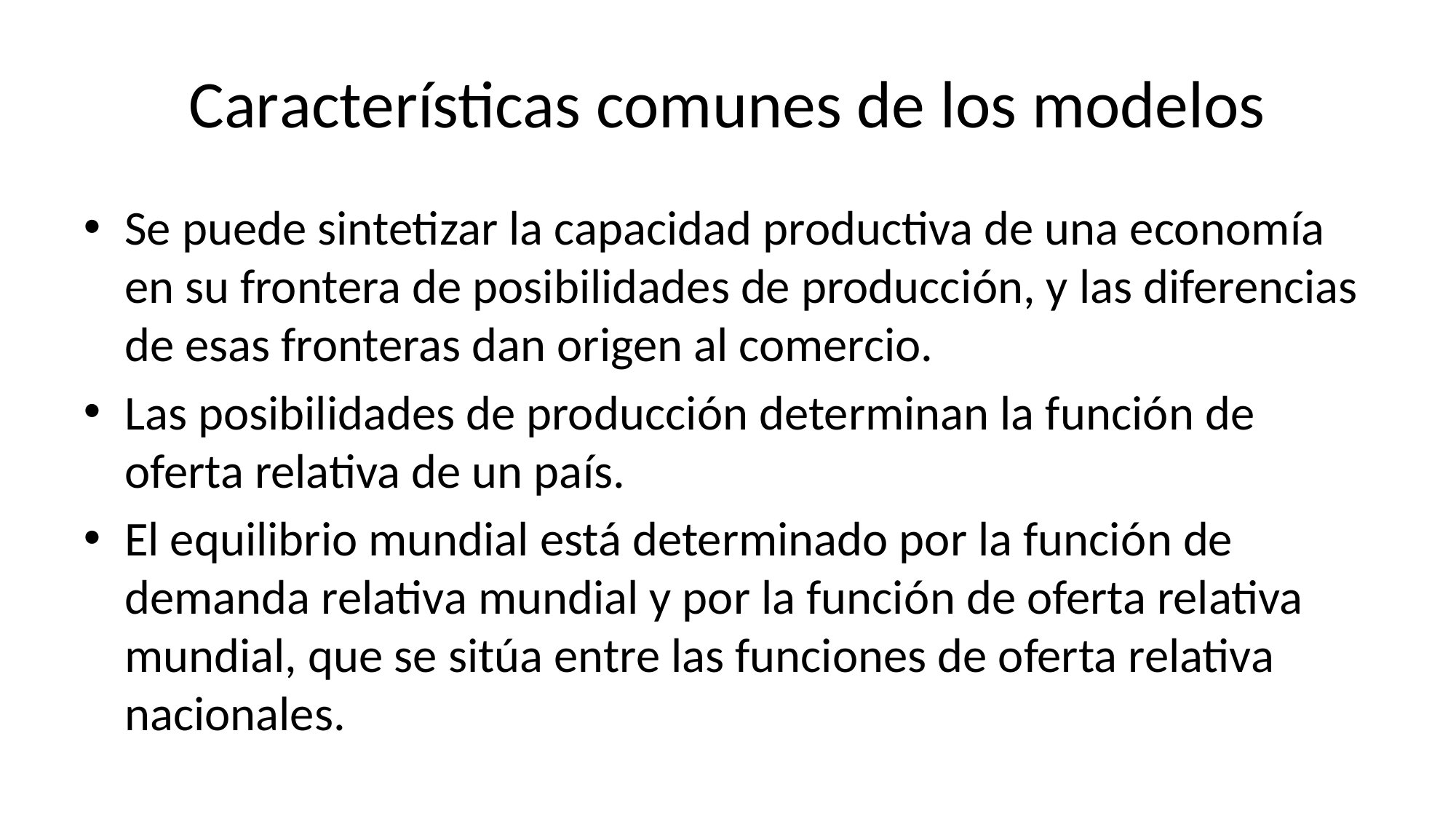

# Características comunes de los modelos
Se puede sintetizar la capacidad productiva de una economía en su frontera de posibilidades de producción, y las diferencias de esas fronteras dan origen al comercio.
Las posibilidades de producción determinan la función de oferta relativa de un país.
El equilibrio mundial está determinado por la función de demanda relativa mundial y por la función de oferta relativa mundial, que se sitúa entre las funciones de oferta relativa nacionales.